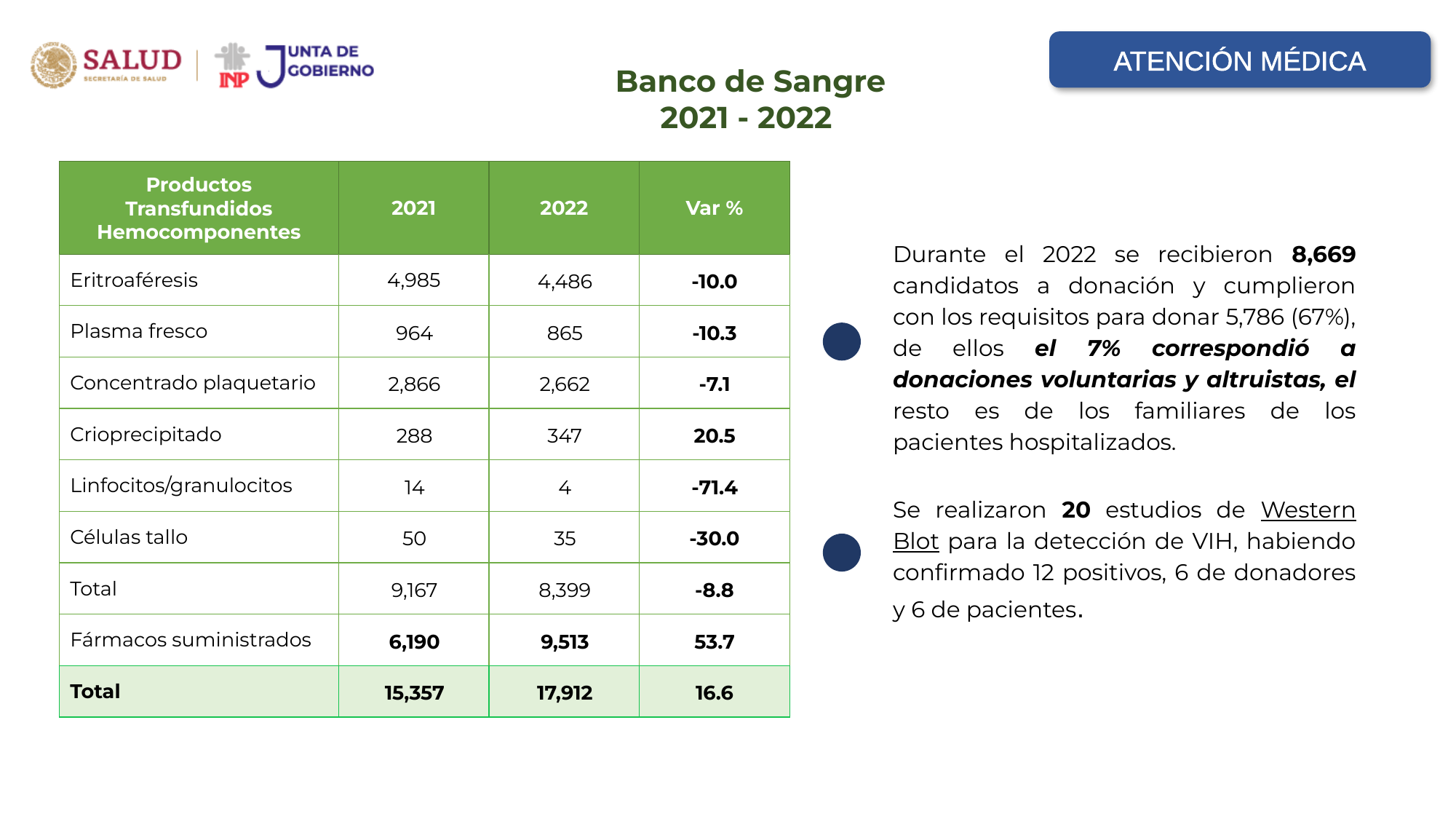

ATENCIÓN MÉDICA
 Banco de Sangre
 2021 - 2022
| Productos Transfundidos Hemocomponentes | 2021 | 2022 | Var % |
| --- | --- | --- | --- |
| Eritroaféresis | 4,985 | 4,486 | -10.0 |
| Plasma fresco | 964 | 865 | -10.3 |
| Concentrado plaquetario | 2,866 | 2,662 | -7.1 |
| Crioprecipitado | 288 | 347 | 20.5 |
| Linfocitos/granulocitos | 14 | 4 | -71.4 |
| Células tallo | 50 | 35 | -30.0 |
| Total | 9,167 | 8,399 | -8.8 |
| Fármacos suministrados | 6,190 | 9,513 | 53.7 |
| Total | 15,357 | 17,912 | 16.6 |
Durante el 2022 se recibieron 8,669 candidatos a donación y cumplieron con los requisitos para donar 5,786 (67%), de ellos el 7% correspondió a donaciones voluntarias y altruistas, el resto es de los familiares de los pacientes hospitalizados.
Se realizaron 20 estudios de Western Blot para la detección de VIH, habiendo confirmado 12 positivos, 6 de donadores y 6 de pacientes.